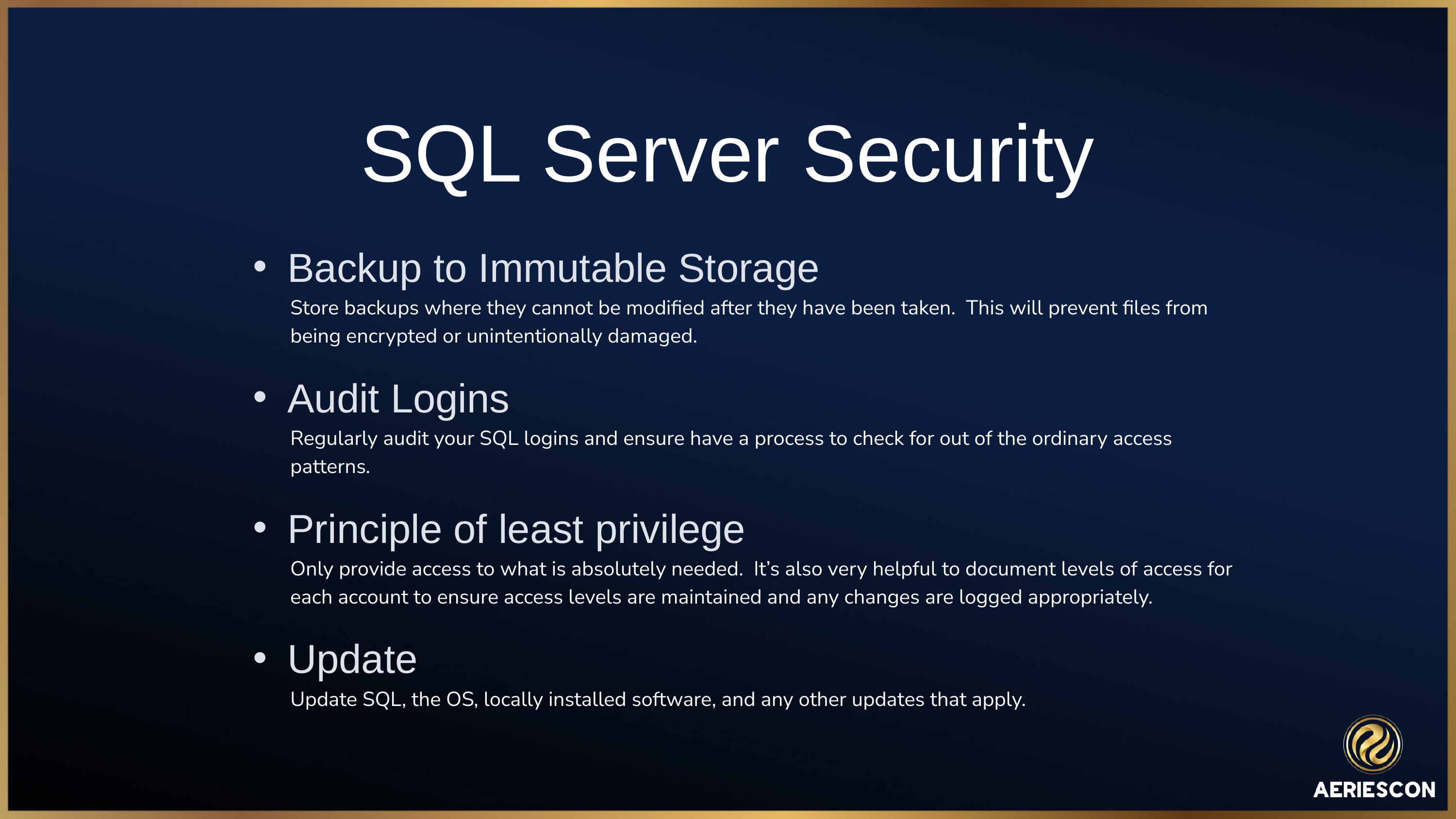

SQL Server Security
Backup to Immutable Storage
Store backups where they cannot be modified after they have been taken.  This will prevent files from being encrypted or unintentionally damaged.
Audit Logins
Regularly audit your SQL logins and ensure have a process to check for out of the ordinary access patterns.
Principle of least privilege
Only provide access to what is absolutely needed.  It’s also very helpful to document levels of access for each account to ensure access levels are maintained and any changes are logged appropriately.
Update
Update SQL, the OS, locally installed software, and any other updates that apply.